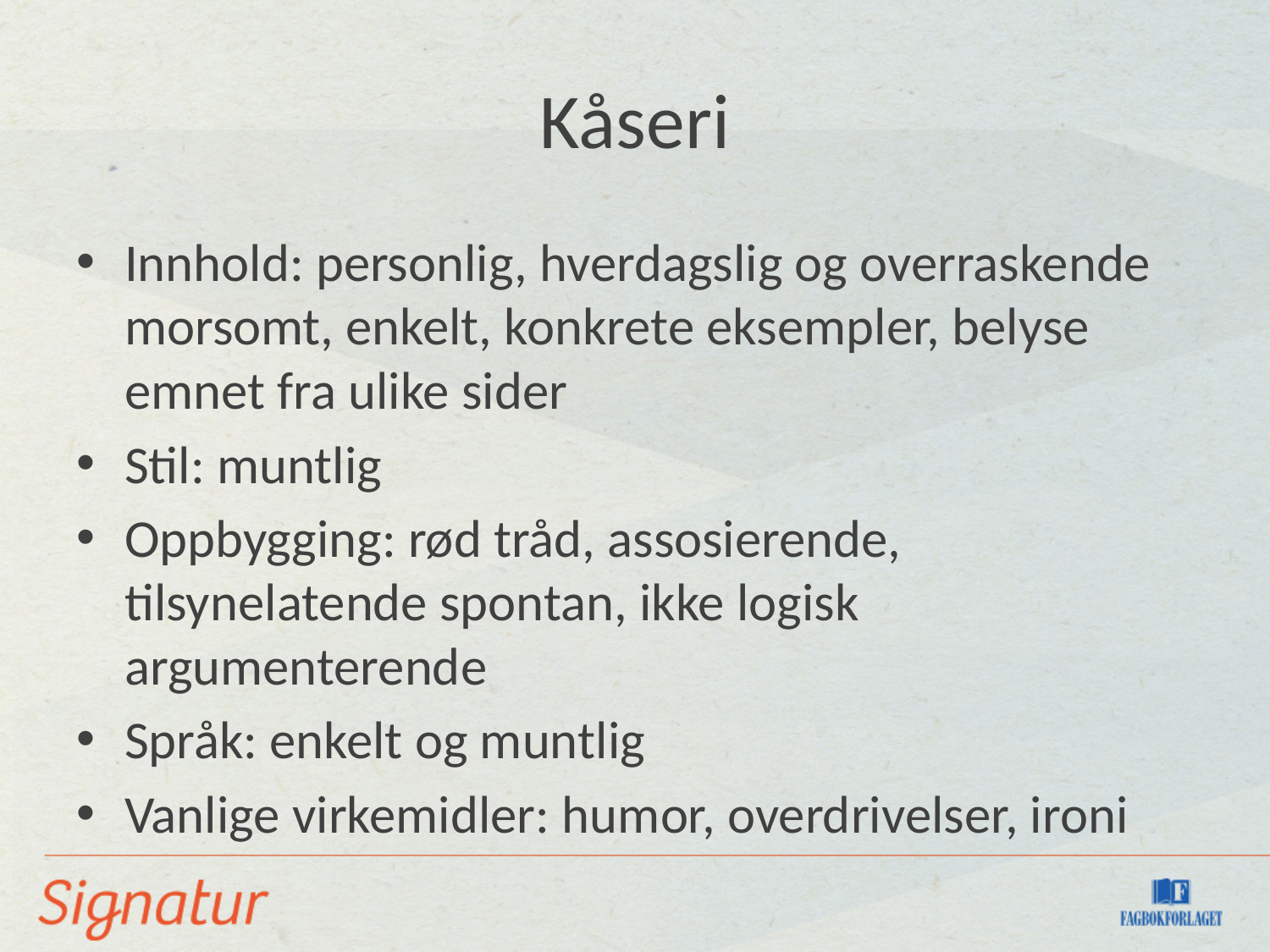

# Kåseri
Innhold: personlig, hverdagslig og overraskende morsomt, enkelt, konkrete eksempler, belyse emnet fra ulike sider
Stil: muntlig
Oppbygging: rød tråd, assosierende, tilsynelatende spontan, ikke logisk argumenterende
Språk: enkelt og muntlig
Vanlige virkemidler: humor, overdrivelser, ironi